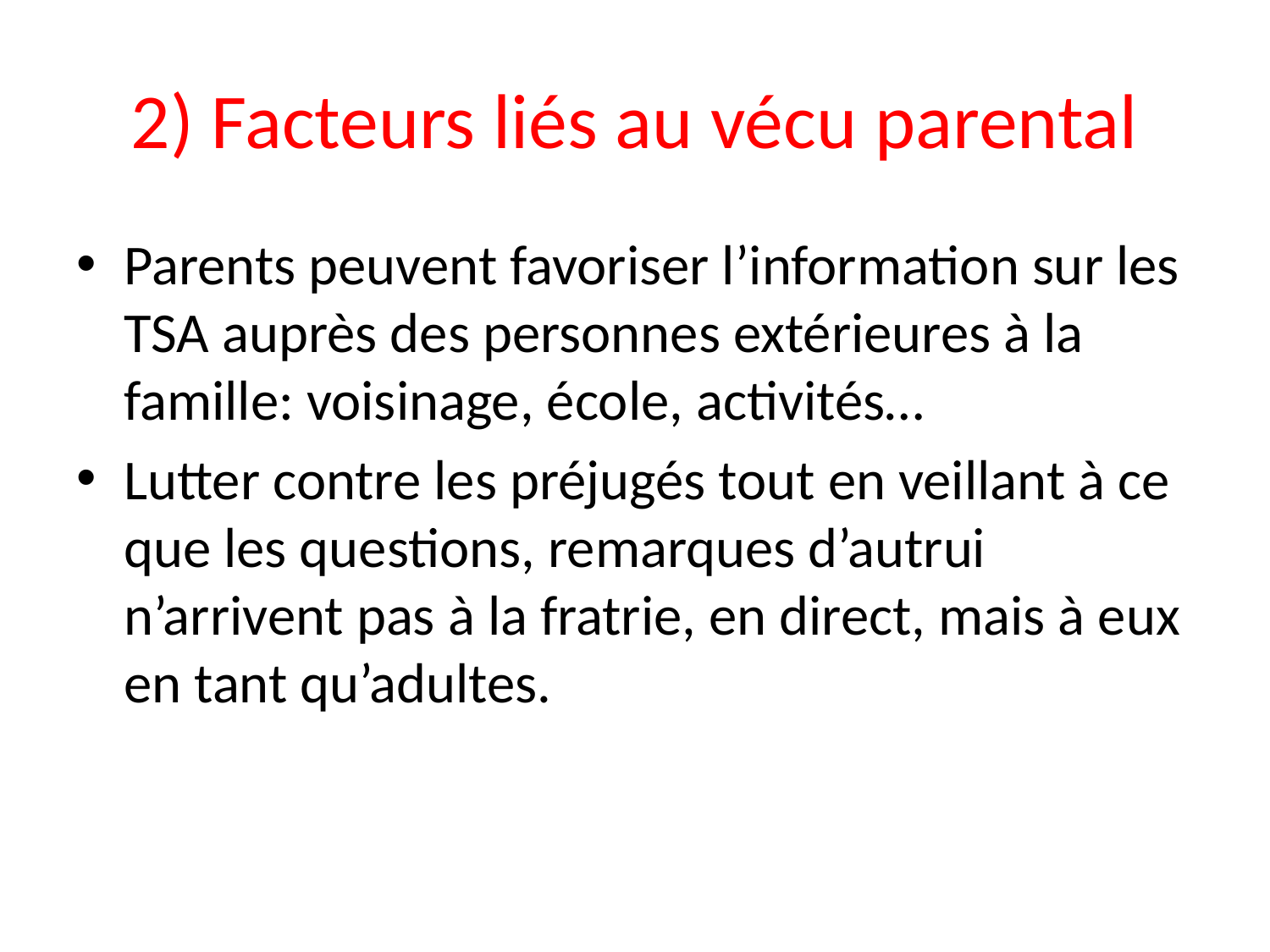

# 2) Facteurs liés au vécu parental
Parents peuvent favoriser l’information sur les TSA auprès des personnes extérieures à la famille: voisinage, école, activités…
Lutter contre les préjugés tout en veillant à ce que les questions, remarques d’autrui n’arrivent pas à la fratrie, en direct, mais à eux en tant qu’adultes.